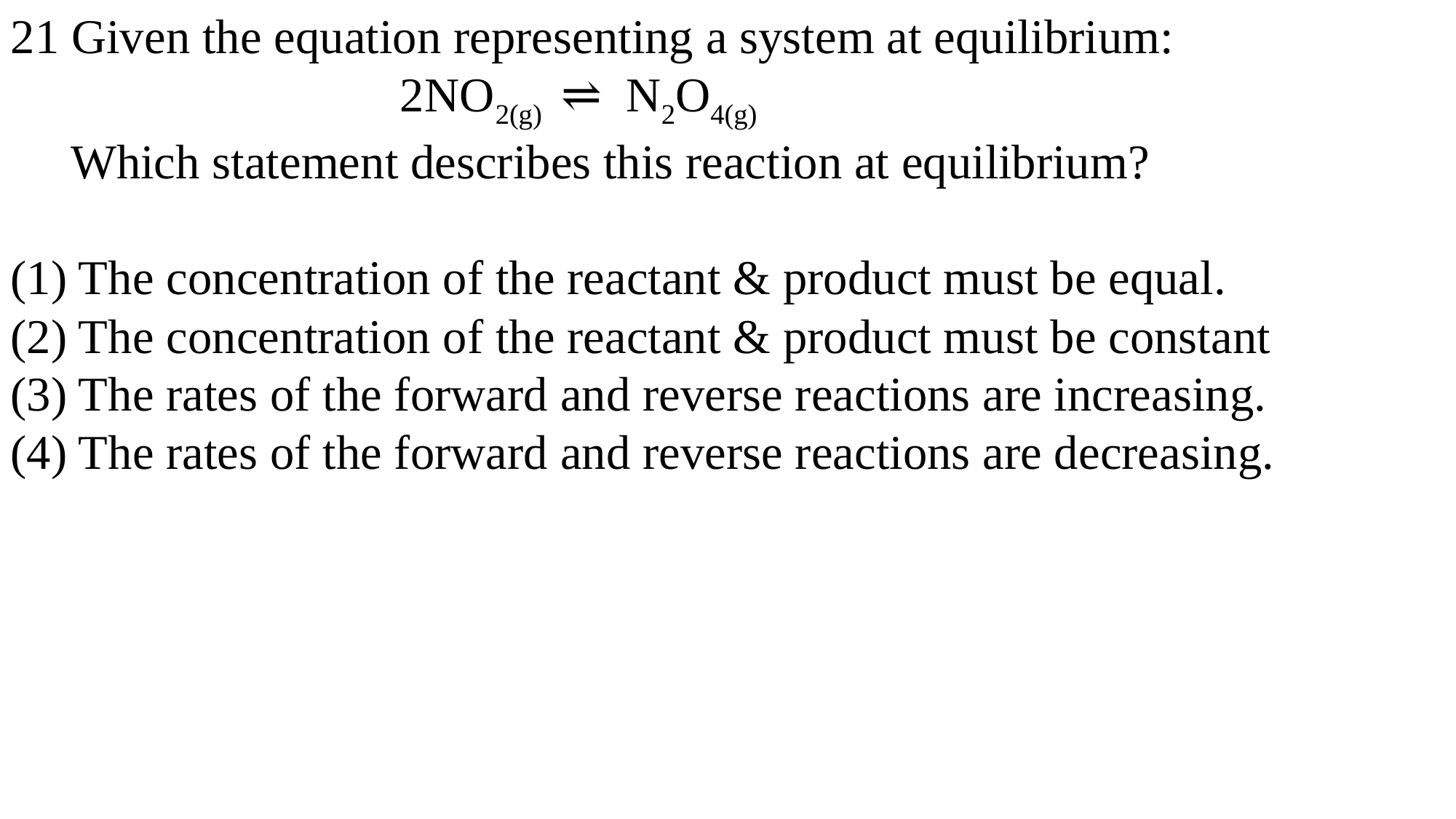

21 Given the equation representing a system at equilibrium:
                                2NO2(g)  ⇌  N2O4(g)
     Which statement describes this reaction at equilibrium?
(1) The concentration of the reactant & product must be equal.
(2) The concentration of the reactant & product must be constant
(3) The rates of the forward and reverse reactions are increasing.
(4) The rates of the forward and reverse reactions are decreasing.